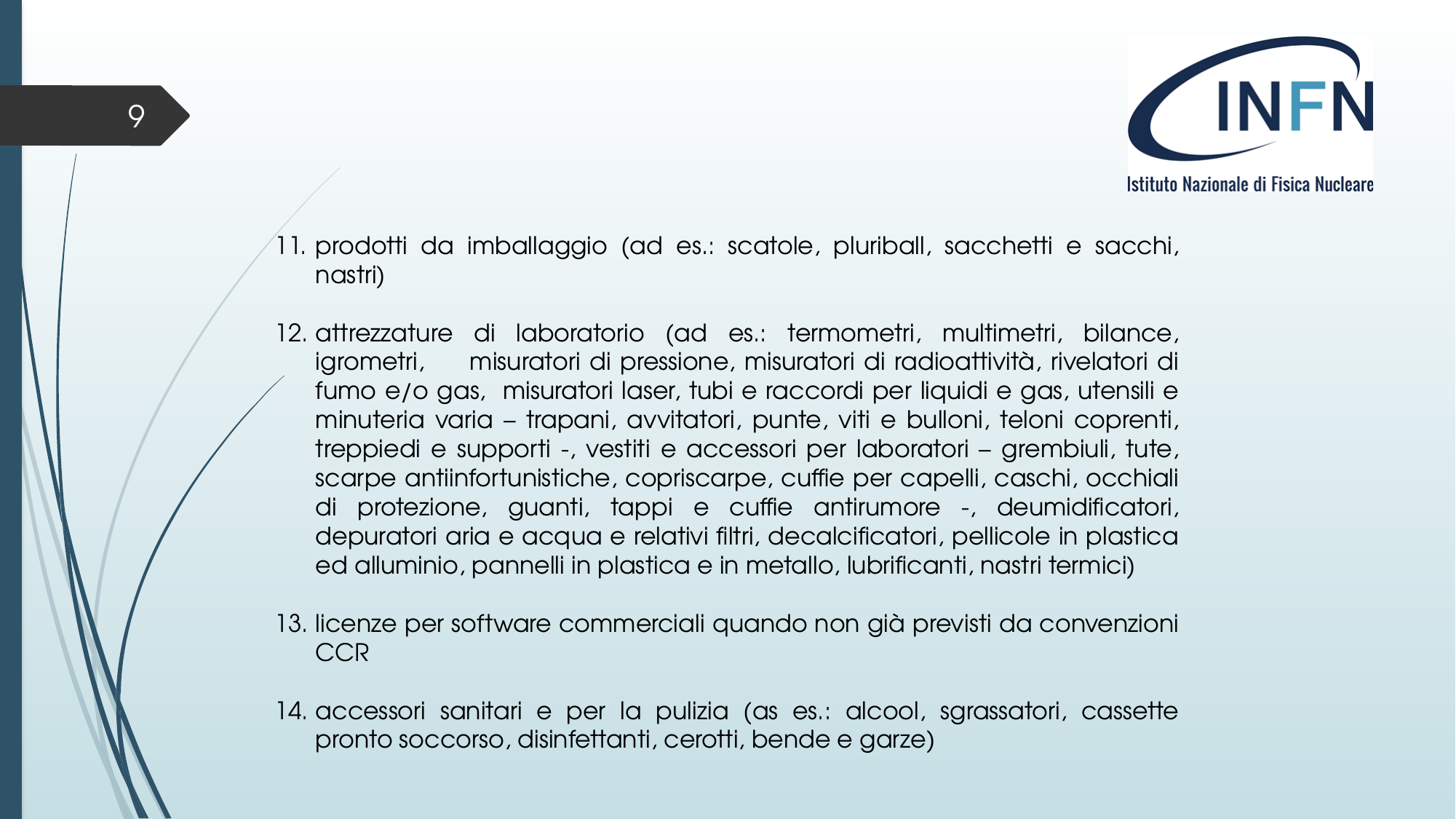

9
prodotti da imballaggio (ad es.: scatole, pluriball, sacchetti e sacchi, nastri)

attrezzature di laboratorio (ad es.: termometri, multimetri, bilance, igrometri,     misuratori di pressione, misuratori di radioattività, rivelatori di fumo e/o gas,  misuratori laser, tubi e raccordi per liquidi e gas, utensili e minuteria varia – trapani, avvitatori, punte, viti e bulloni, teloni coprenti, treppiedi e supporti -, vestiti e accessori per laboratori – grembiuli, tute, scarpe antiinfortunistiche, copriscarpe, cuffie per capelli, caschi, occhiali di protezione, guanti, tappi e cuffie antirumore -, deumidificatori, depuratori aria e acqua e relativi filtri, decalcificatori, pellicole in plastica ed alluminio, pannelli in plastica e in metallo, lubrificanti, nastri termici)

licenze per software commerciali quando non già previsti da convenzioni CCR

accessori sanitari e per la pulizia (as es.: alcool, sgrassatori, cassette pronto soccorso, disinfettanti, cerotti, bende e garze)